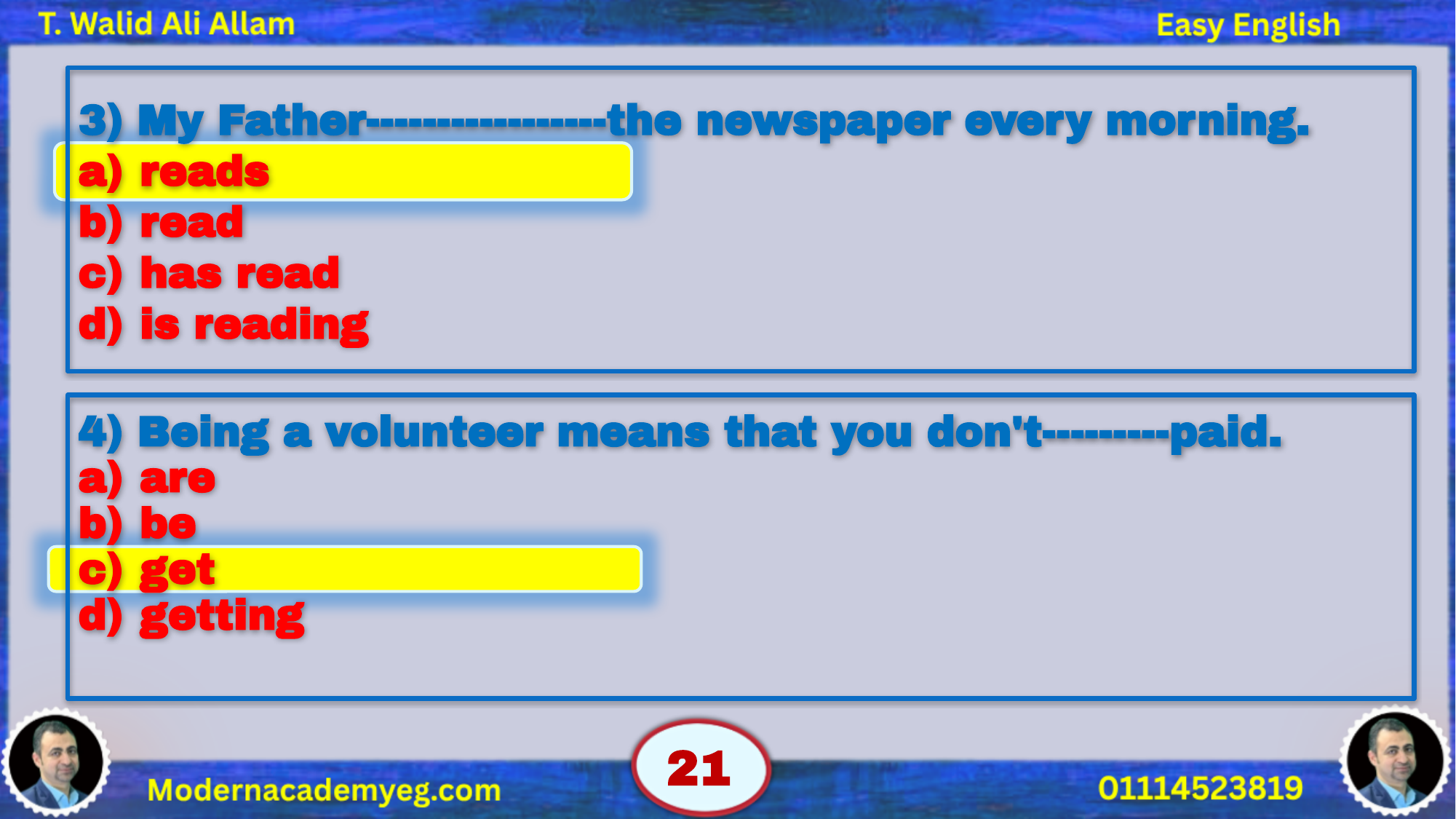

21
3) My Father-----------------the newspaper every morning.
reads
read
has read
is reading

4) Being a volunteer means that you don't---------paid.
are
be
get
getting

21